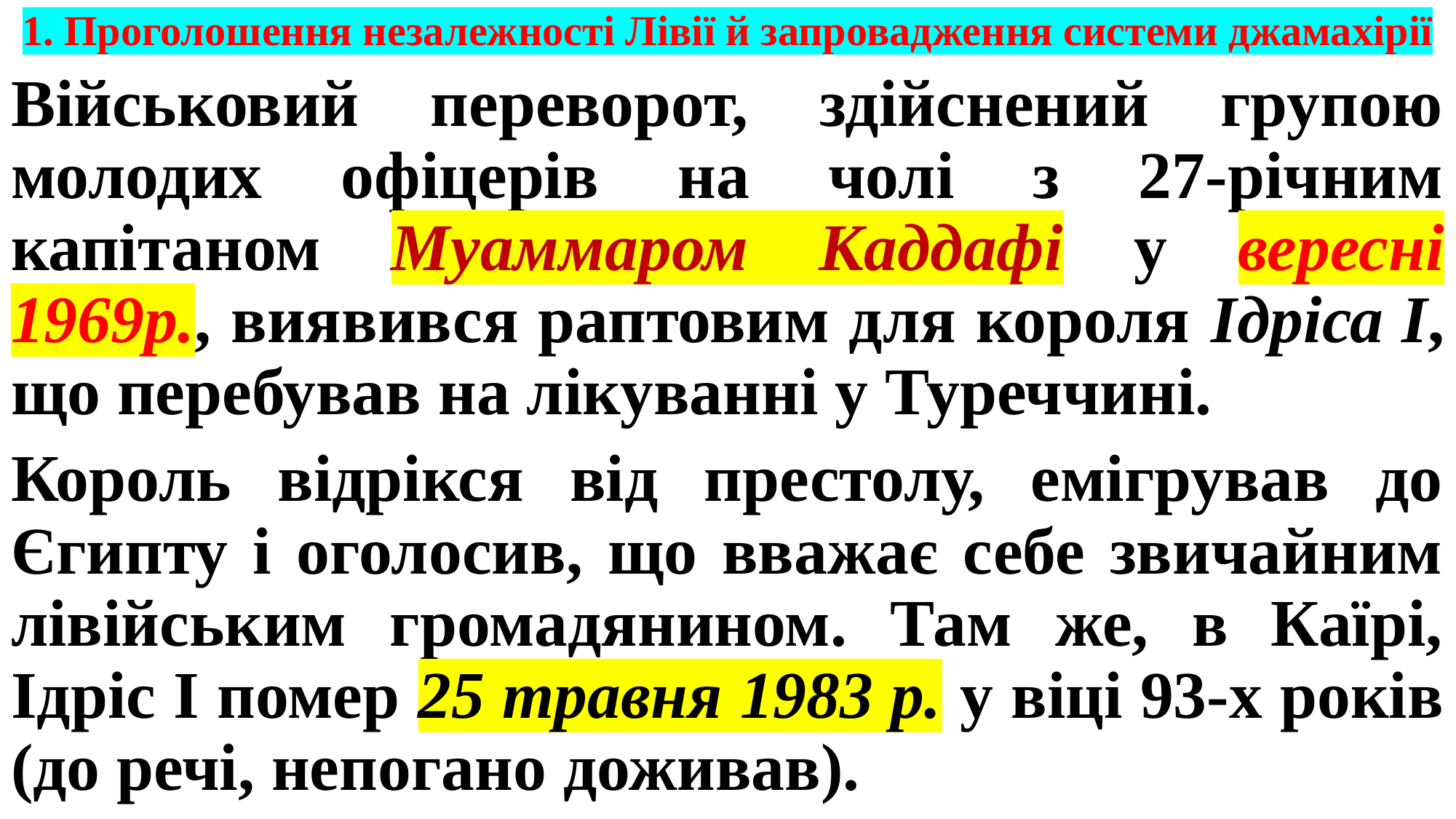

# 1. Проголошення незалежності Лівії й запровадження системи джамахірії
Військовий переворот, здійснений групою молодих офіцерів на чолі з 27-річним капітаном Муаммаром Каддафі у вересні 1969р., виявився раптовим для короля Ідріса І, що перебував на лікуванні у Туреччині.
Король відрікся від престолу, емігрував до Єгипту і оголосив, що вважає себе звичайним лівійським громадянином. Там же, в Каїрі, Ідріс І помер 25 травня 1983 р. у віці 93-х років (до речі, непогано доживав).